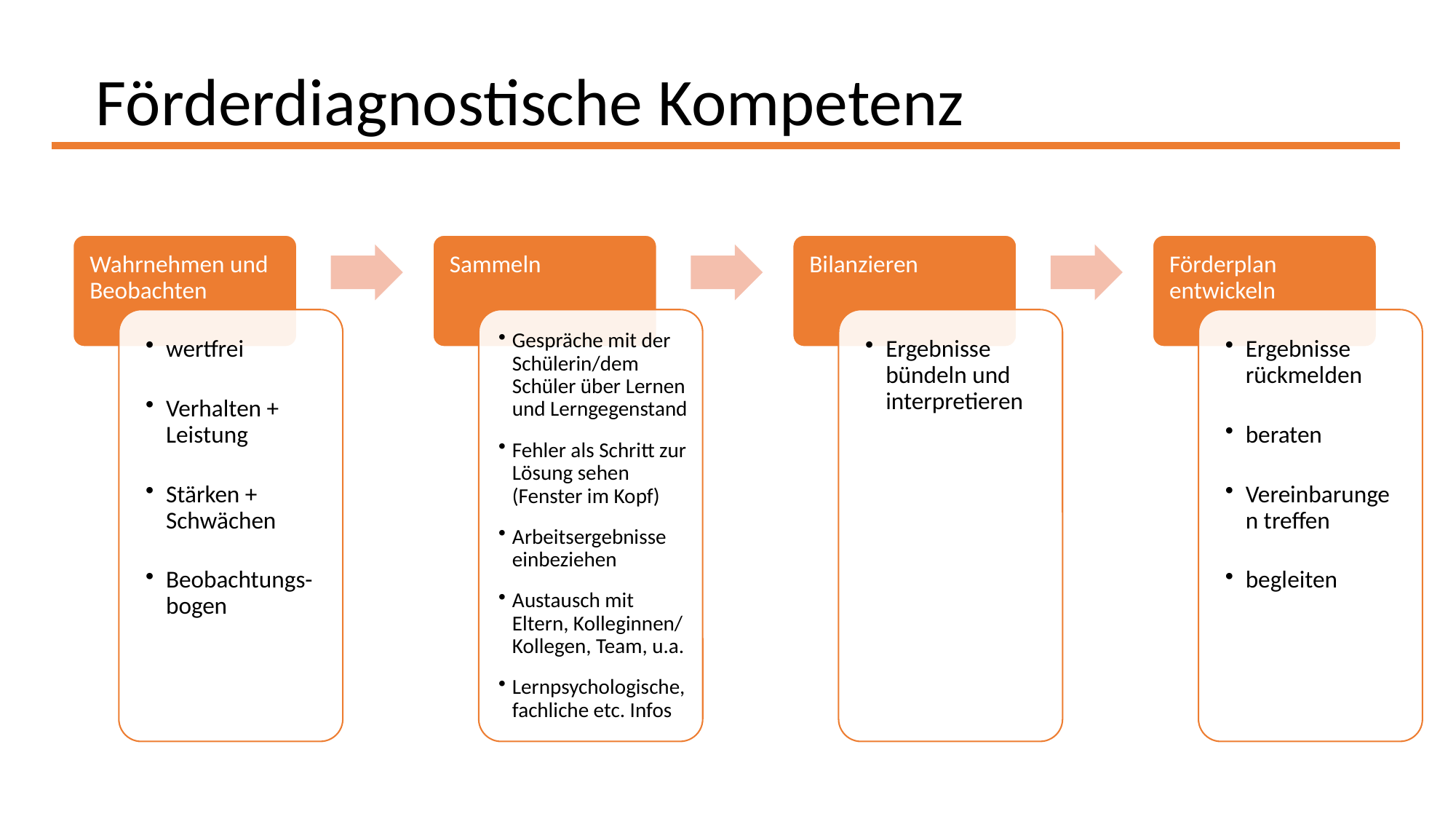

# Förderdiagnostische Kompetenz
Wahrnehmen und Beobachten
wertfrei

Verhalten + Leistung

Stärken + Schwächen

Beobachtungs-bogen

Sammeln
Gespräche mit der Schülerin/dem Schüler über Lernen und Lerngegenstand

Fehler als Schritt zur Lösung sehen (Fenster im Kopf)

Arbeitsergebnisse einbeziehen

Austausch mit Eltern, Kolleginnen/ Kollegen, Team, u.a.

Lernpsychologische, fachliche etc. Infos

Bilanzieren
Ergebnisse bündeln und interpretieren

Förderplan entwickeln
Ergebnisse rückmelden

beraten

Vereinbarungen treffen

begleiten